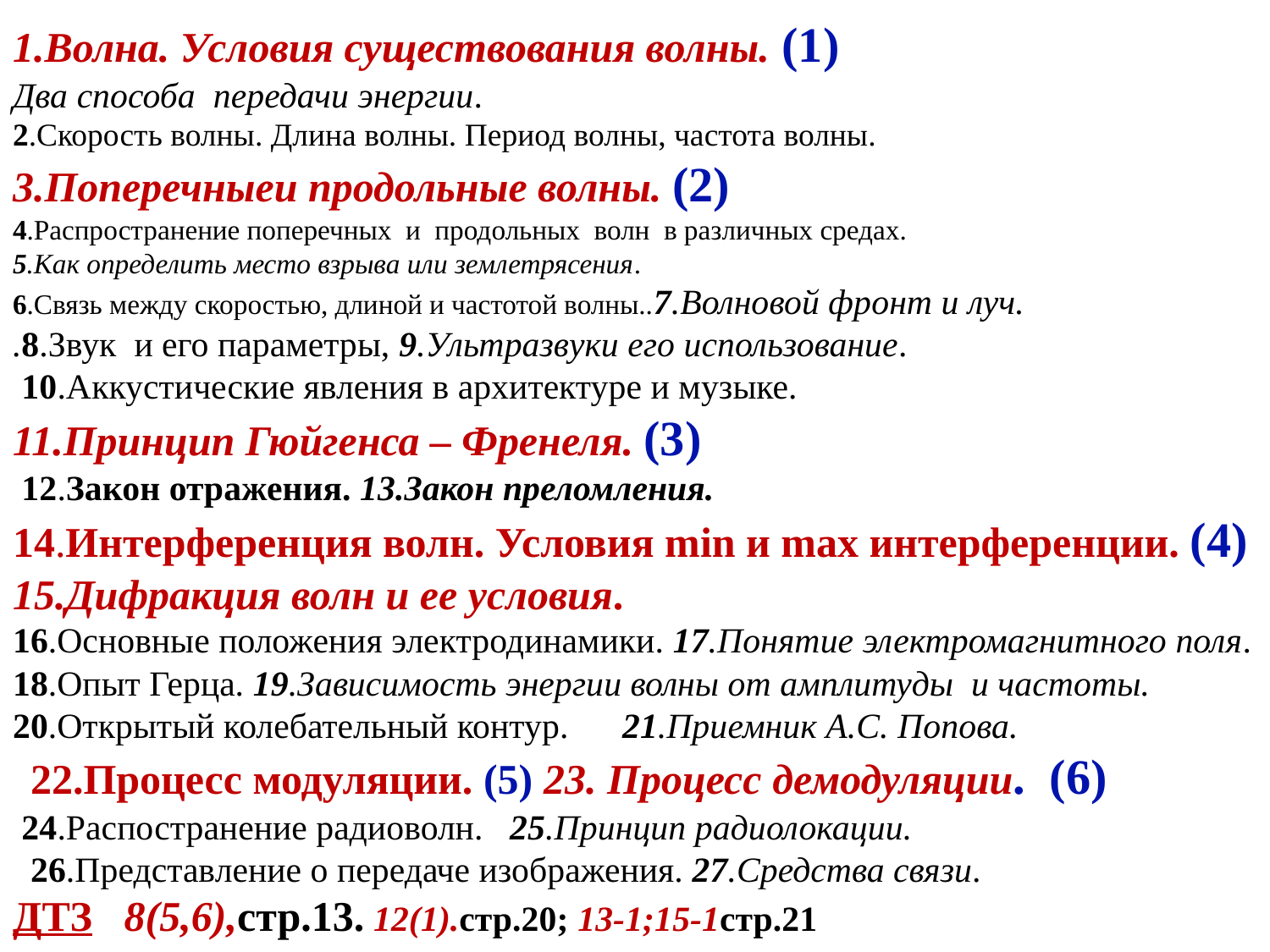

1.Волна. Условия существования волны. (1)
Два способа  передачи энергии.
2.Скорость волны. Длина волны. Период волны, частота волны.
3.Поперечныеи продольные волны. (2)
4.Распространение поперечных  и  продольных  волн  в различных средах.
5.Как определить место взрыва или землетрясения.
6.Связь между скоростью, длиной и частотой волны..7.Волновой фронт и луч.
.8.Звук  и его параметры, 9.Ультразвуки его использование.
 10.Аккустические явления в архитектуре и музыке.
11.Принцип Гюйгенса – Френеля. (3)
 12.Закон отражения. 13.Закон преломления.
14.Интерференция волн. Условия min и max интерференции. (4)
15.Дифракция волн и ее условия.
16.Основные положения электродинамики. 17.Понятие электромагнитного поля.
18.Опыт Герца. 19.Зависимость энергии волны от амплитуды  и частоты.
20.Открытый колебательный контур.      21.Приемник А.С. Попова.
  22.Процесс модуляции. (5) 23. Процесс демодуляции.  (6)
 24.Распостранение радиоволн.   25.Принцип радиолокации.
  26.Представление о передаче изображения. 27.Средства связи.
ДТЗ   8(5,6),стр.13. 12(1).стр.20; 13-1;15-1стр.21